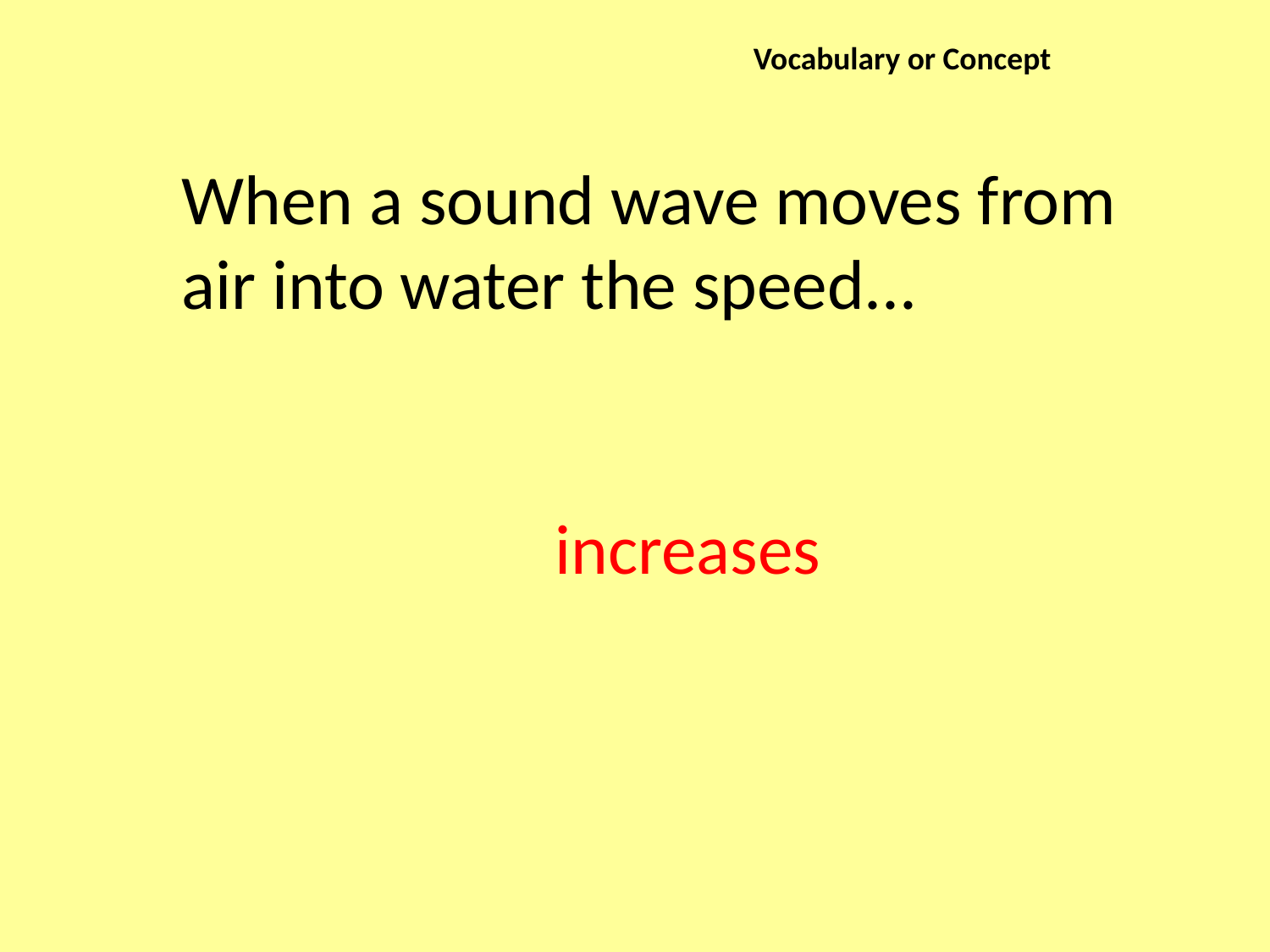

Vocabulary or Concept
When a sound wave moves from air into water the speed...
increases